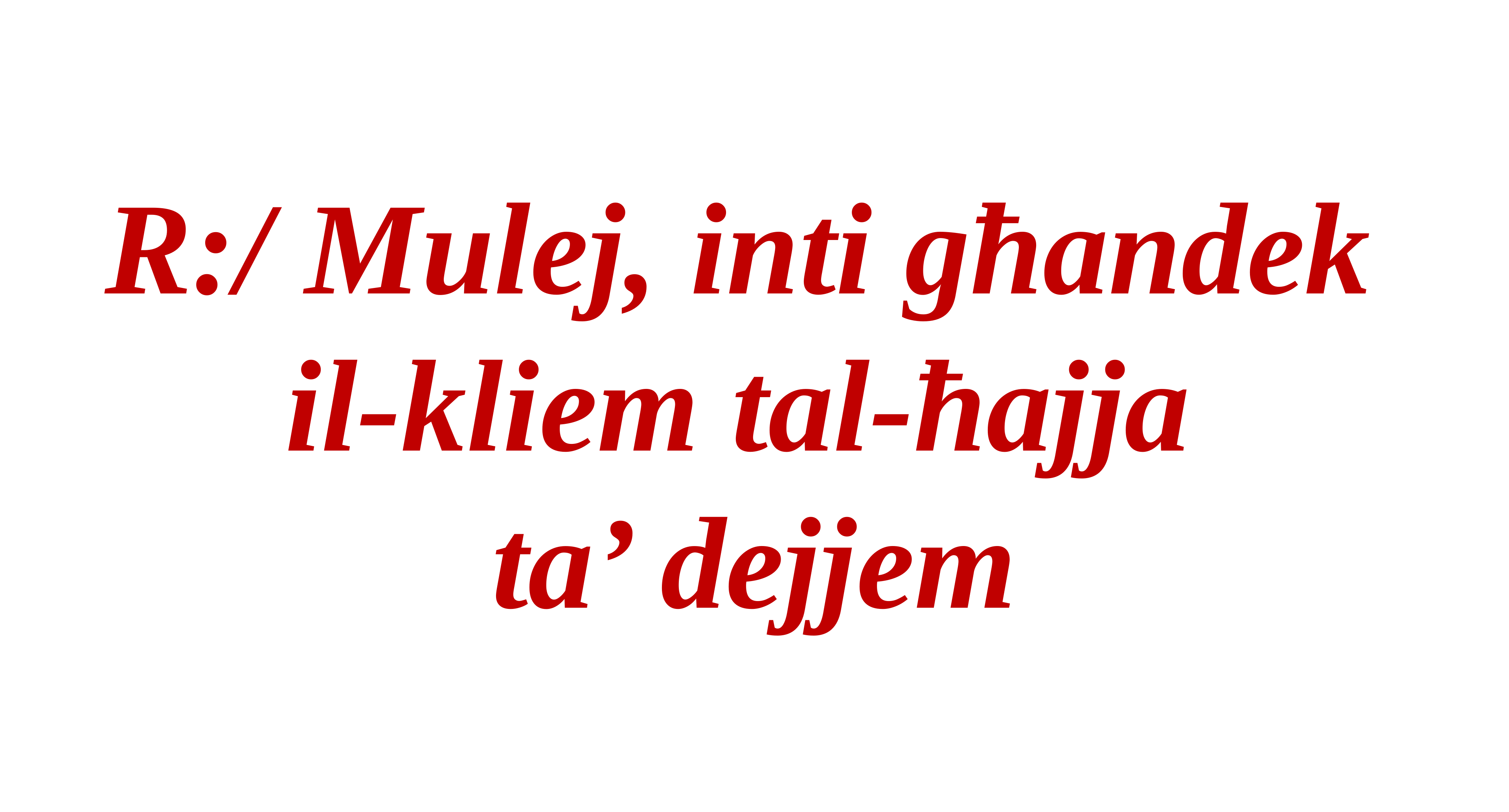

R:/ Mulej, inti għandek
il-kliem tal-ħajja
ta’ dejjem